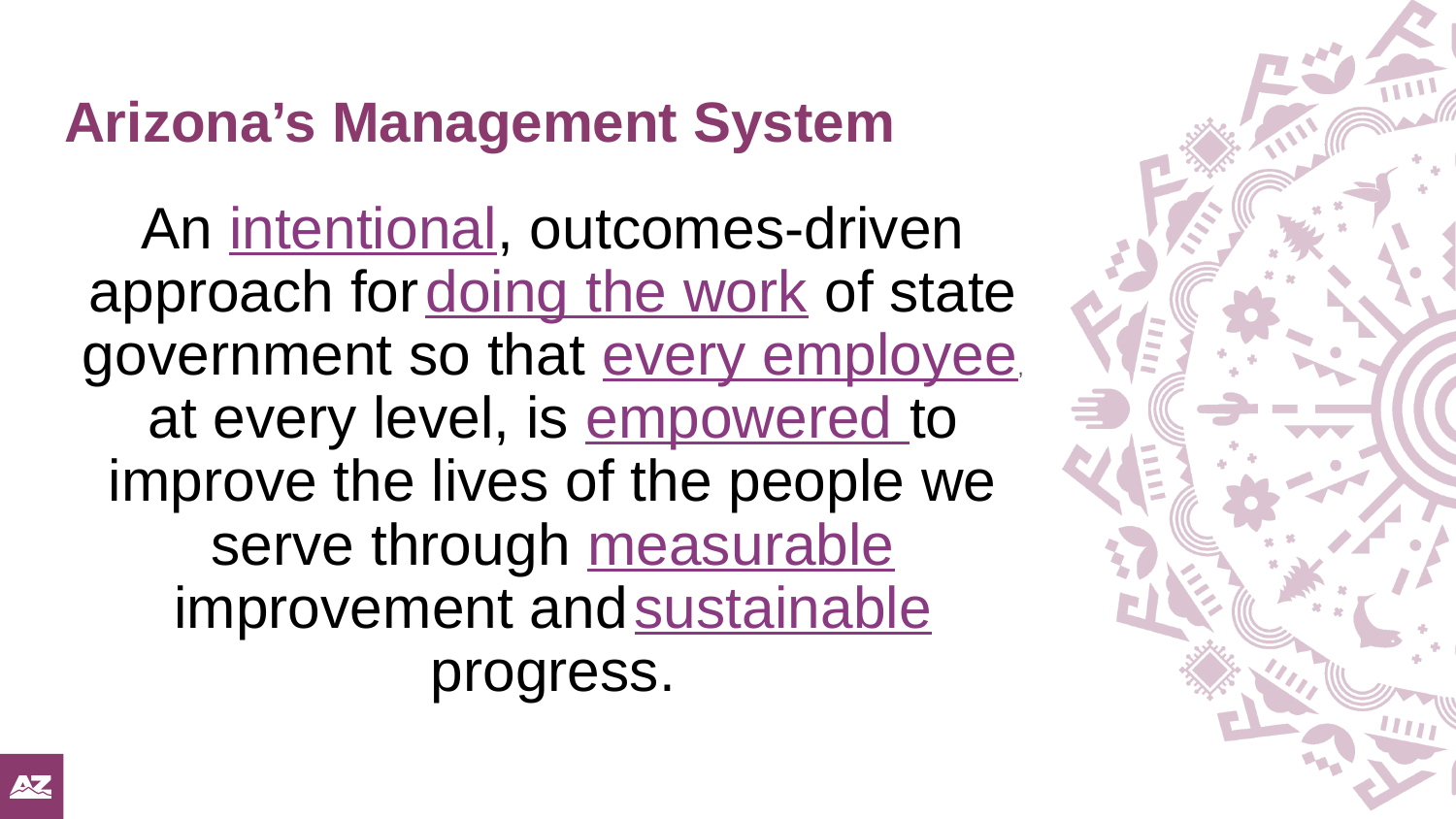

# Arizona’s Management System
An intentional, outcomes-driven approach for doing the work of state government so that every employee, at every level, is empowered to improve the lives of the people we serve through measurable improvement and sustainable progress.